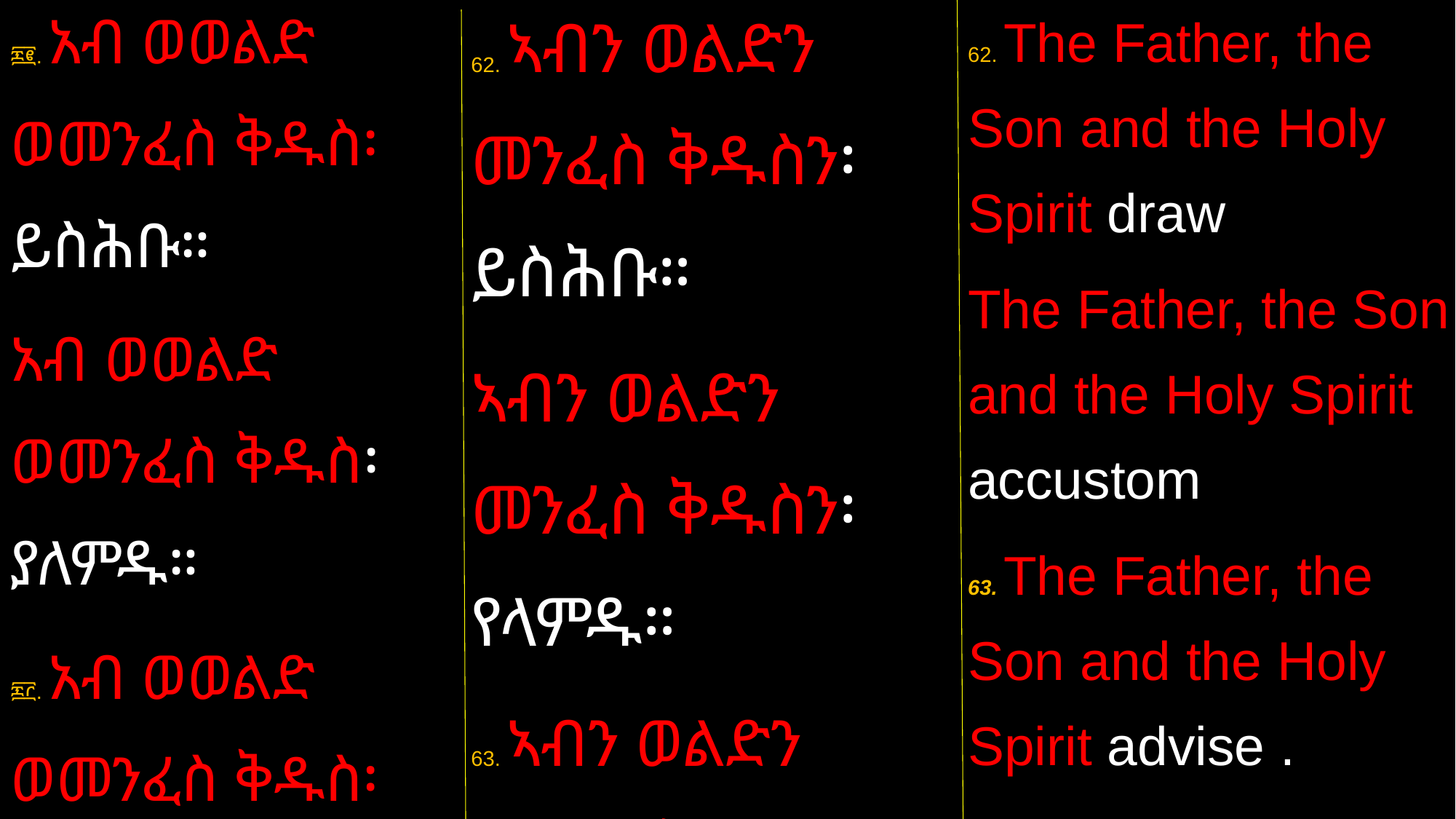

62. The Father, the Son and the Holy Spirit draw
The Father, the Son and the Holy Spirit accustom
63. The Father, the Son and the Holy Spirit advise .
፷፪. አብ ወወልድ ወመንፈስ ቅዱስ፡ ይስሕቡ።
አብ ወወልድ ወመንፈስ ቅዱስ፡ ያለምዱ።
፷፫. አብ ወወልድ ወመንፈስ ቅዱስ፡ ይምዕዱ።
62. ኣብን ወልድን መንፈስ ቅዱስን፡ ይስሕቡ።
ኣብን ወልድን መንፈስ ቅዱስን፡ የላምዱ።
63. ኣብን ወልድን መንፈስ ቅዱስን፡ ይምዕዱ።